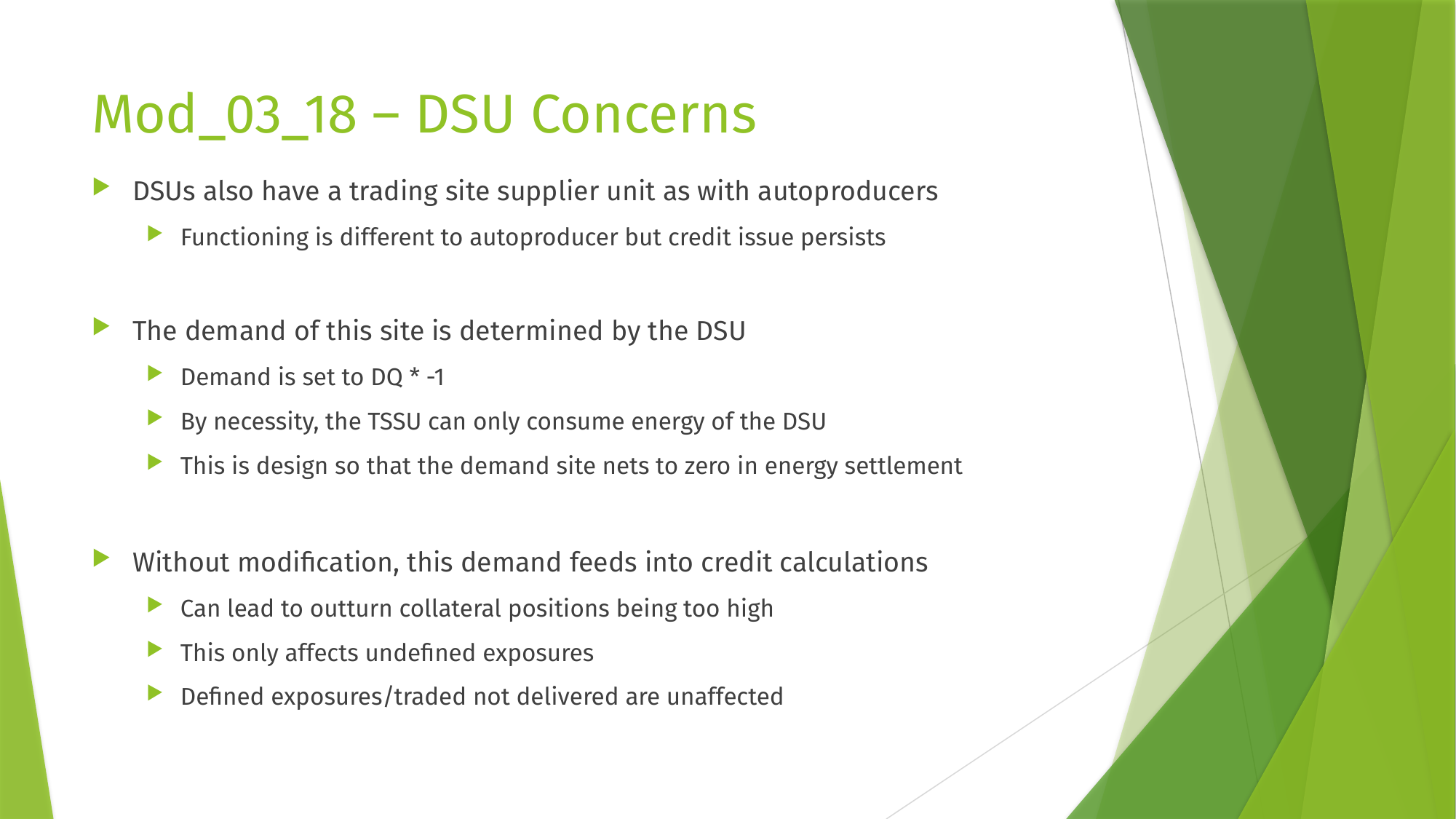

# Mod_03_18 – DSU Concerns
DSUs also have a trading site supplier unit as with autoproducers
Functioning is different to autoproducer but credit issue persists

The demand of this site is determined by the DSU
Demand is set to DQ * -1
By necessity, the TSSU can only consume energy of the DSU
This is design so that the demand site nets to zero in energy settlement

Without modification, this demand feeds into credit calculations
Can lead to outturn collateral positions being too high
This only affects undefined exposures
Defined exposures/traded not delivered are unaffected